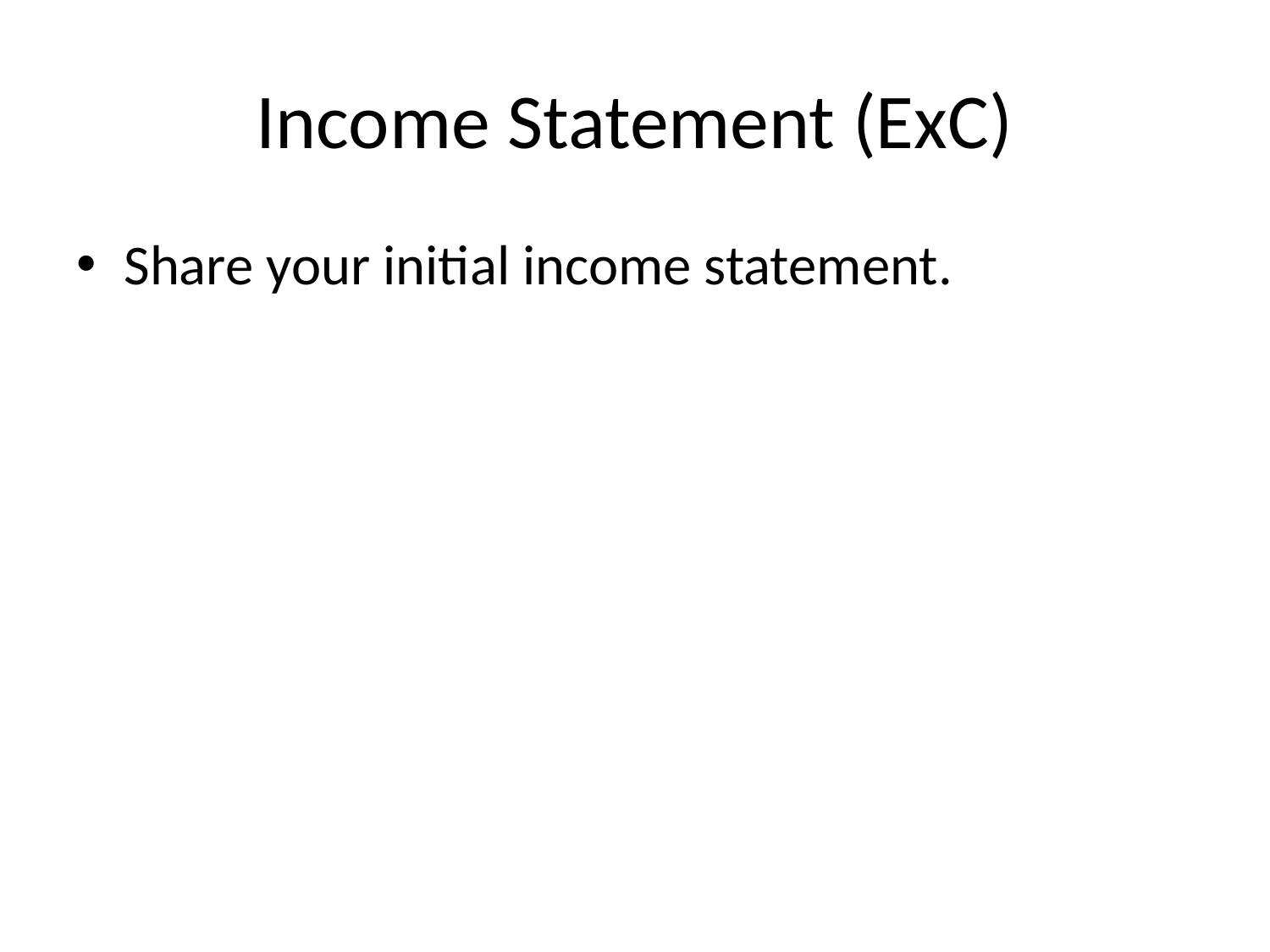

# Income Statement (ExC)
Share your initial income statement.